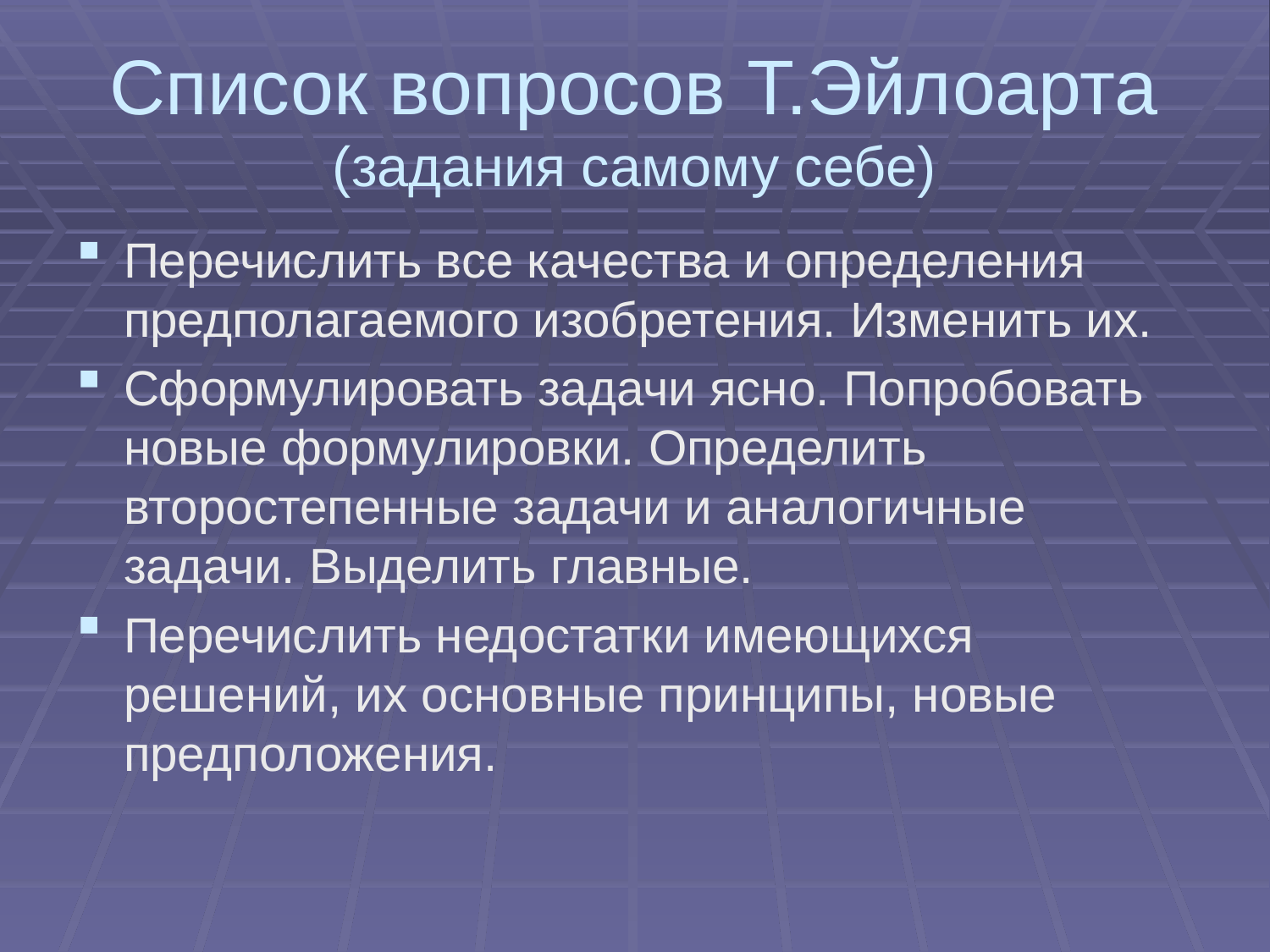

# Список вопросов Т.Эйлоарта (задания самому себе)
Перечислить все качества и определения предполагаемого изобретения. Изменить их.
Сформулировать задачи ясно. Попробовать новые формулировки. Определить второстепенные задачи и аналогичные задачи. Выделить главные.
Перечислить недостатки имеющихся решений, их основные принципы, новые предположения.